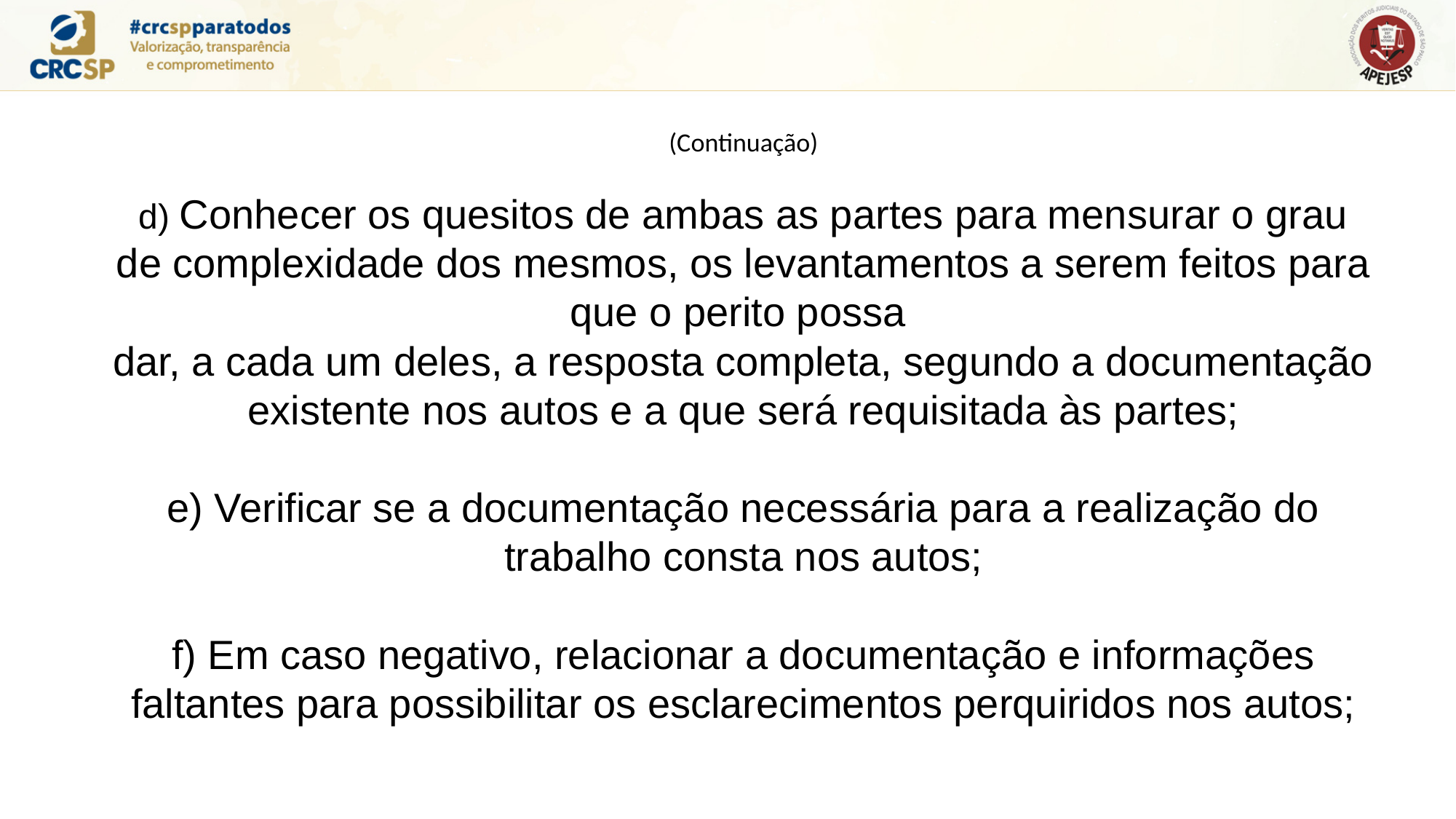

(Continuação)

d) Conhecer os quesitos de ambas as partes para mensurar o grau de complexidade dos mesmos, os levantamentos a serem feitos para que o perito possa
dar, a cada um deles, a resposta completa, segundo a documentação existente nos autos e a que será requisitada às partes;

e) Verificar se a documentação necessária para a realização do trabalho consta nos autos;

f) Em caso negativo, relacionar a documentação e informações faltantes para possibilitar os esclarecimentos perquiridos nos autos;